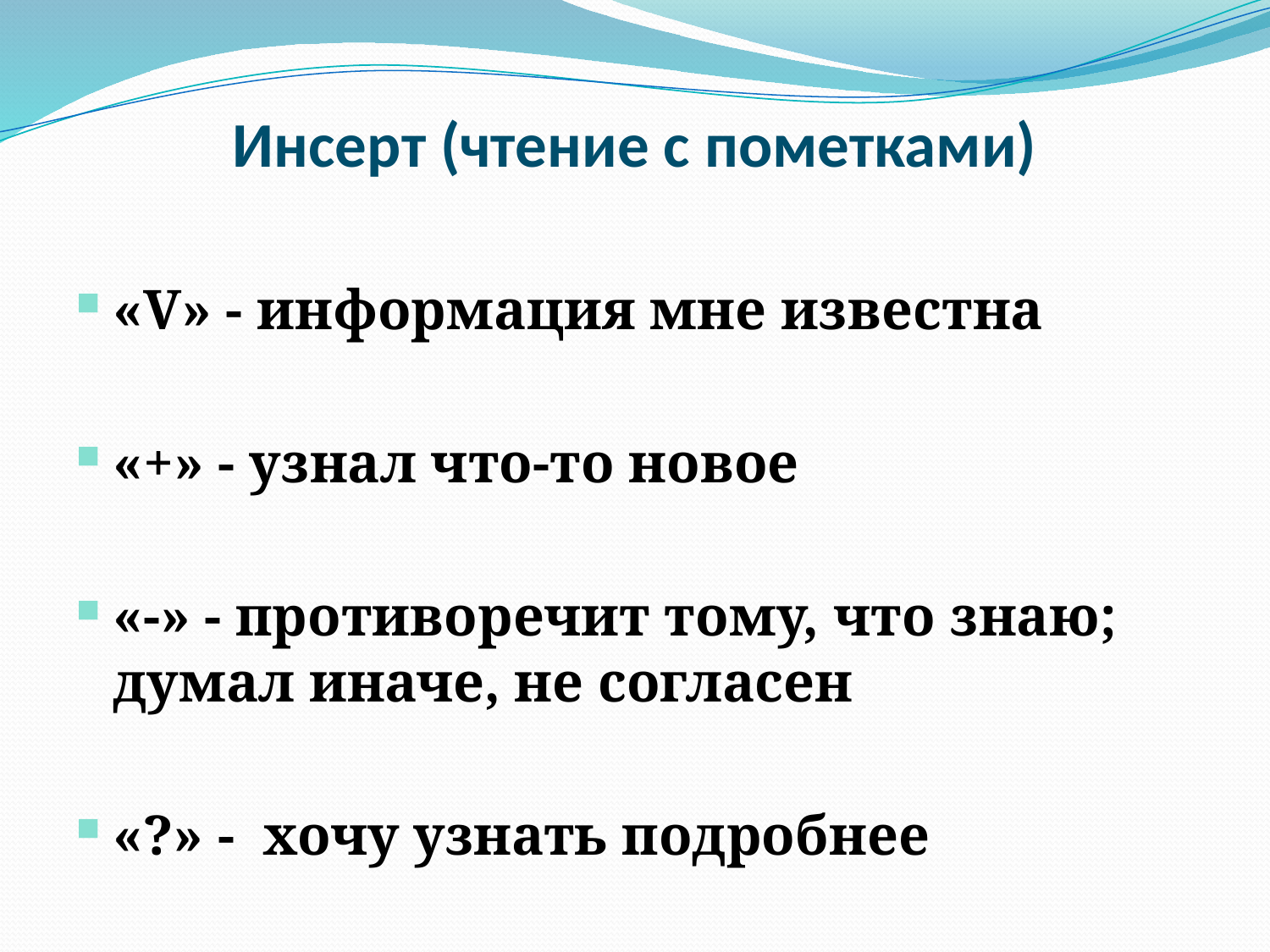

# Инсерт (чтение с пометками)
«V» - информация мне известна

«+» - узнал что-то новое

«-» - противоречит тому, что знаю; думал иначе, не согласен

«?» -  хочу узнать подробнее